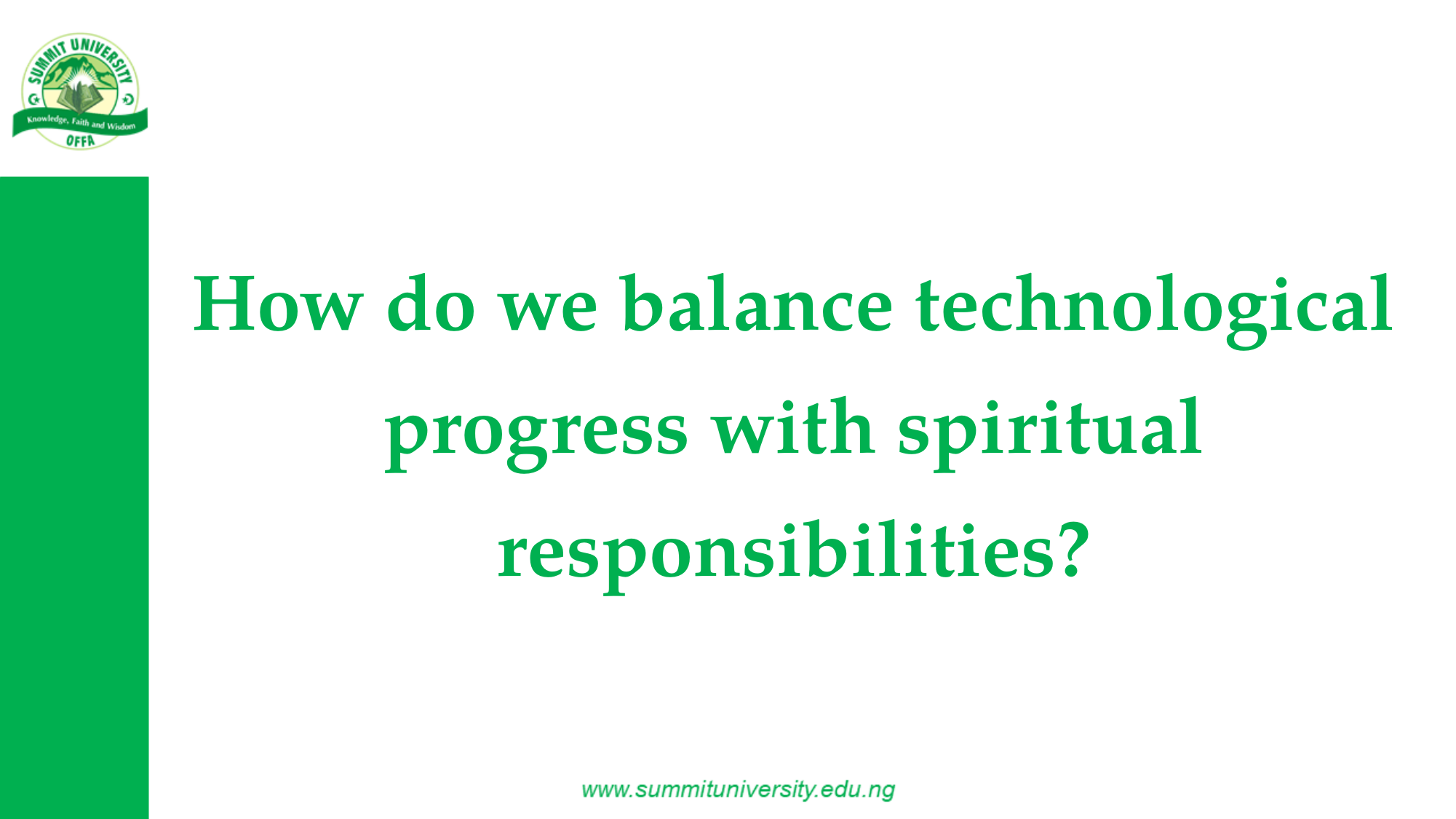

How do we balance technological progress with spiritual responsibilities?